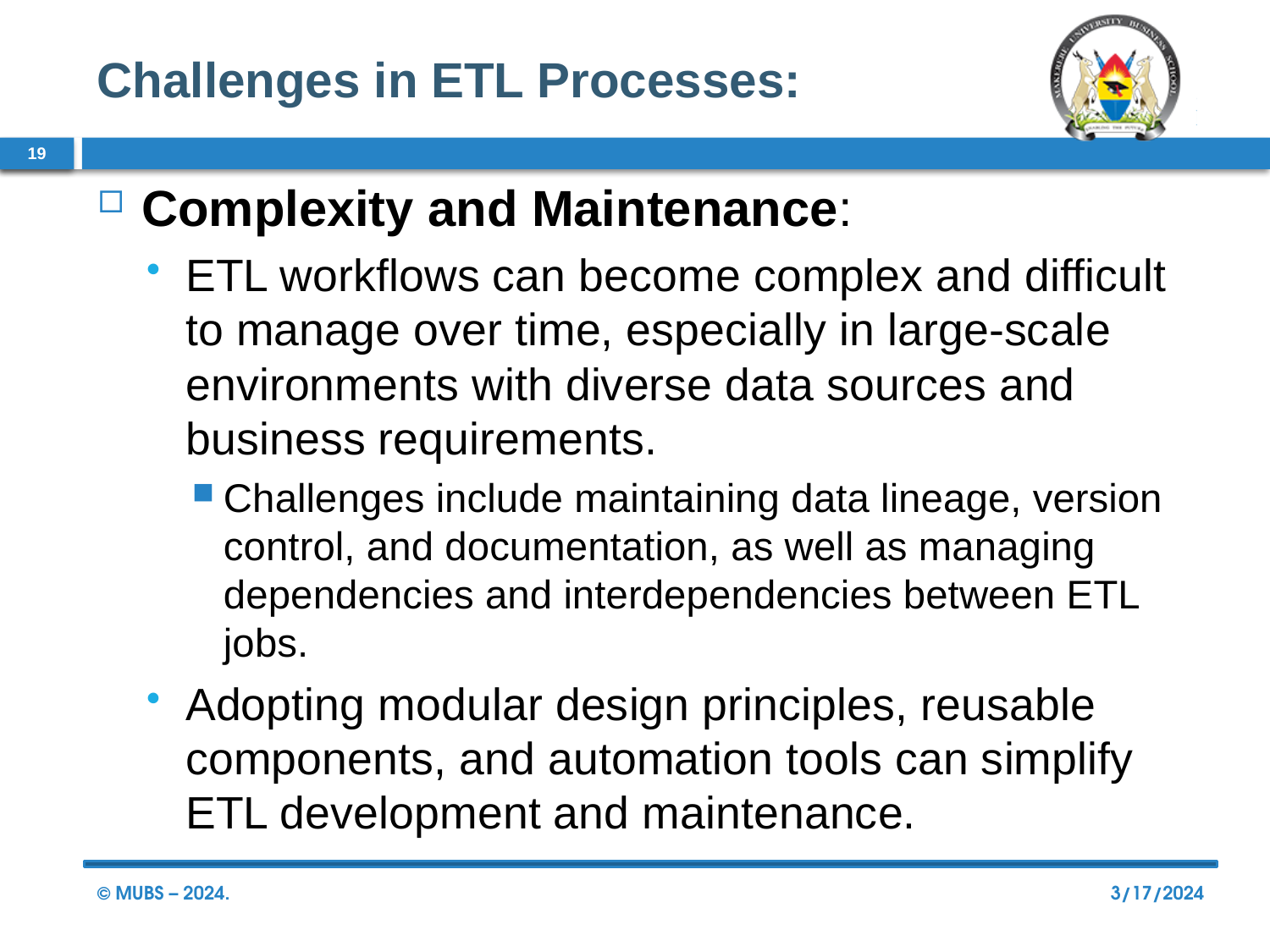

# Challenges in ETL Processes:
19
Complexity and Maintenance:
ETL workflows can become complex and difficult to manage over time, especially in large-scale environments with diverse data sources and business requirements.
Challenges include maintaining data lineage, version control, and documentation, as well as managing dependencies and interdependencies between ETL jobs.
Adopting modular design principles, reusable components, and automation tools can simplify ETL development and maintenance.